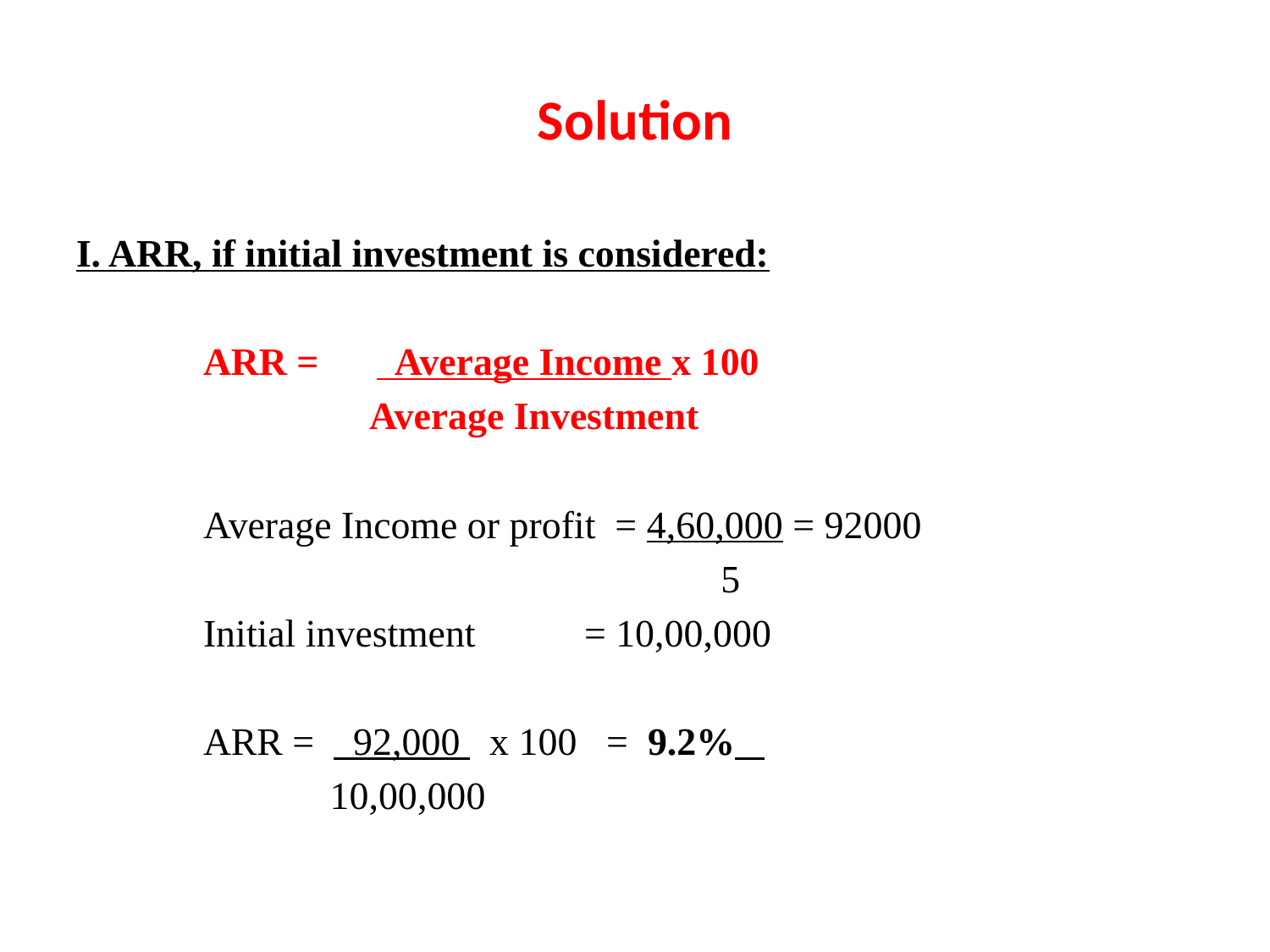

# Solution
I. ARR, if initial investment is considered:

	ARR =        Average Income x 100
		    Average Investment

	Average Income or profit  = 4,60,000 = 92000
					 5
	Initial investment 	= 10,00,000

	ARR =    92,000   x 100   =  9.2%
	             10,00,000